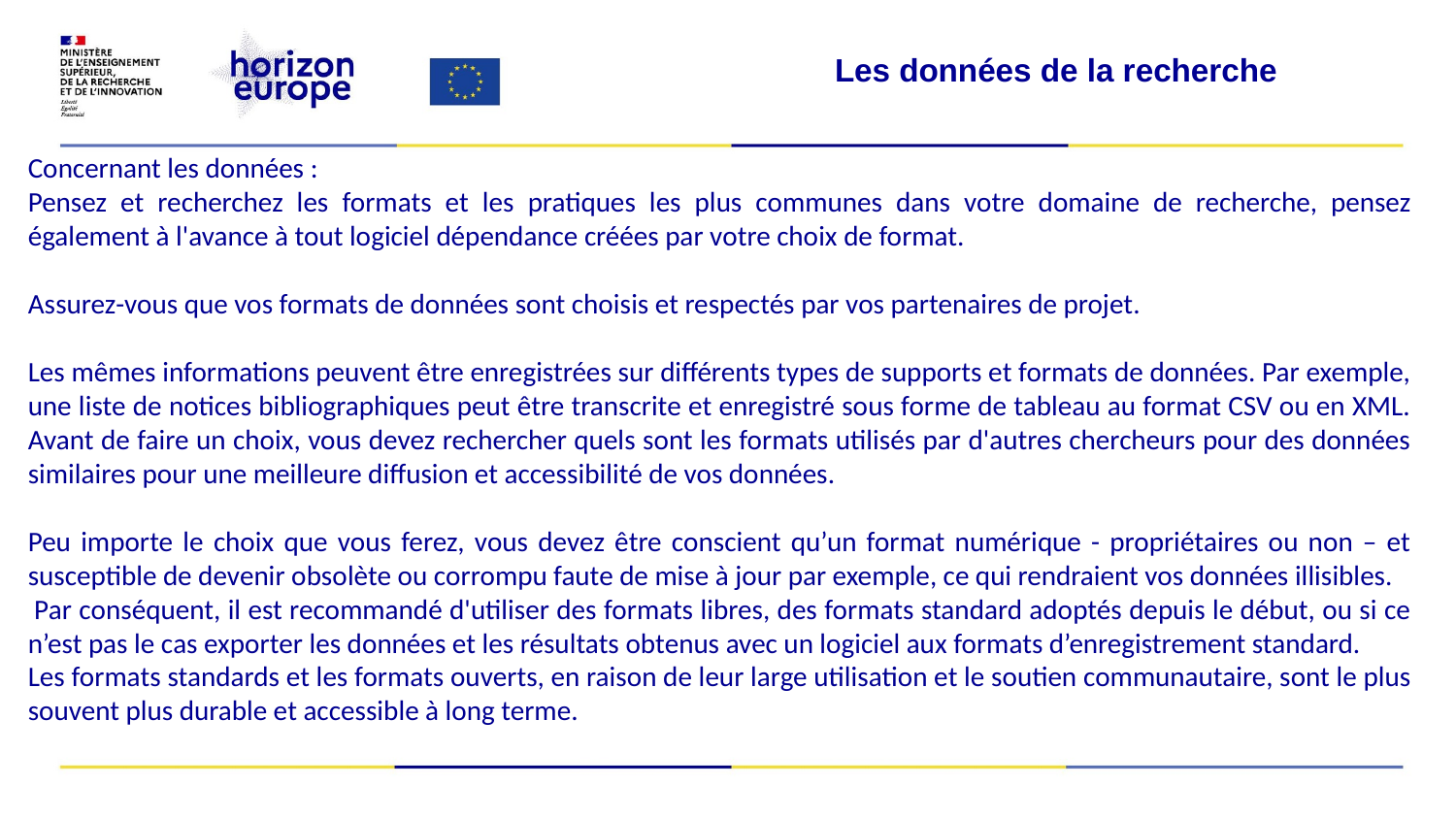

Les données de la recherche
Concernant les données :
Pensez et recherchez les formats et les pratiques les plus communes dans votre domaine de recherche, pensez également à l'avance à tout logiciel dépendance créées par votre choix de format.

Assurez-vous que vos formats de données sont choisis et respectés par vos partenaires de projet.

Les mêmes informations peuvent être enregistrées sur différents types de supports et formats de données. Par exemple, une liste de notices bibliographiques peut être transcrite et enregistré sous forme de tableau au format CSV ou en XML. Avant de faire un choix, vous devez rechercher quels sont les formats utilisés par d'autres chercheurs pour des données similaires pour une meilleure diffusion et accessibilité de vos données.

Peu importe le choix que vous ferez, vous devez être conscient qu’un format numérique - propriétaires ou non – et susceptible de devenir obsolète ou corrompu faute de mise à jour par exemple, ce qui rendraient vos données illisibles.
 Par conséquent, il est recommandé d'utiliser des formats libres, des formats standard adoptés depuis le début, ou si ce n’est pas le cas exporter les données et les résultats obtenus avec un logiciel aux formats d’enregistrement standard.
Les formats standards et les formats ouverts, en raison de leur large utilisation et le soutien communautaire, sont le plus souvent plus durable et accessible à long terme.
Les données